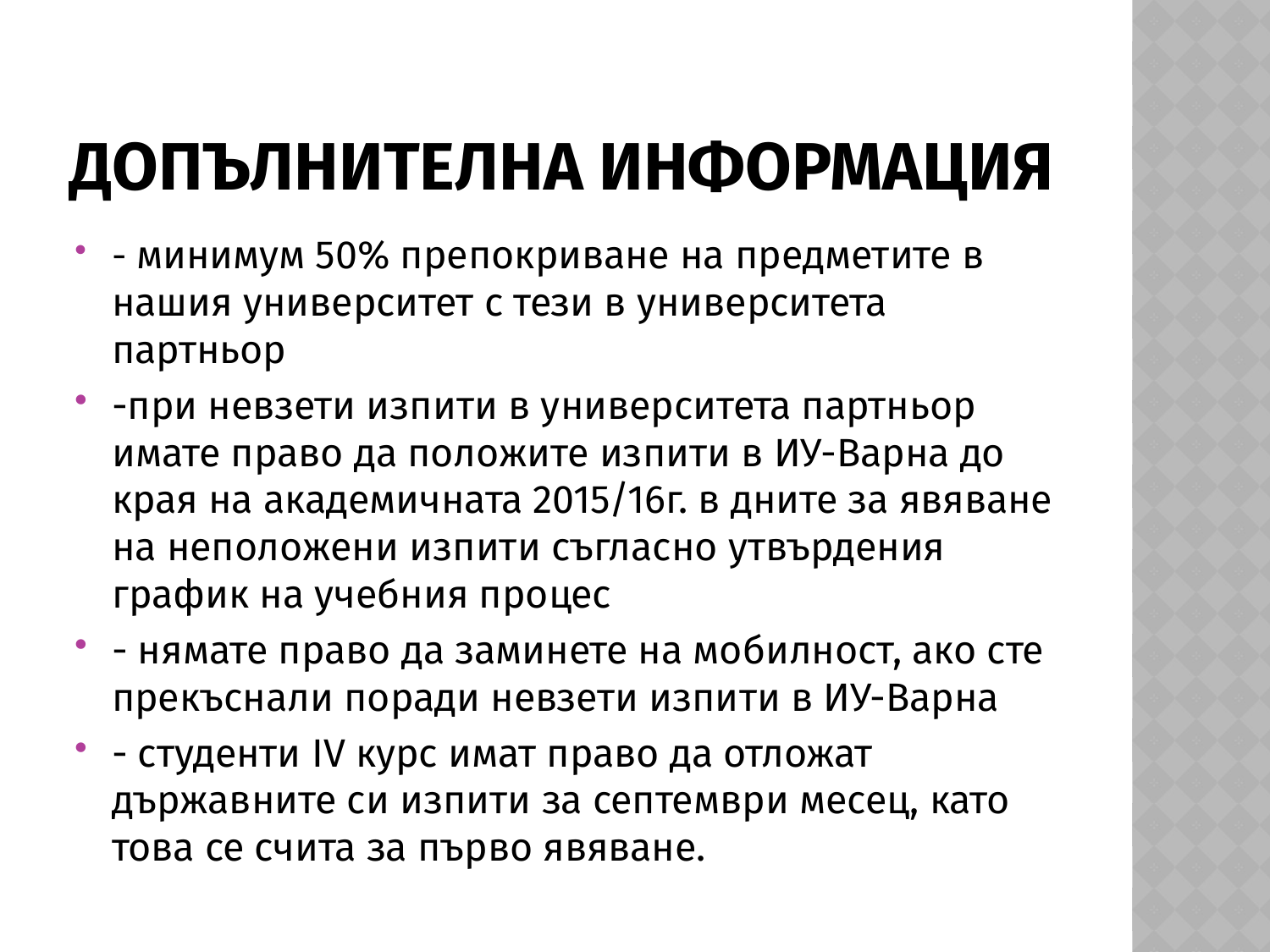

# Допълнителна информация
- минимум 50% препокриване на предметите в нашия университет с тези в университета партньор
-при невзети изпити в университета партньор имате право да положите изпити в ИУ-Варна до края на академичната 2015/16г. в дните за явяване на неположени изпити съгласно утвърдения график на учебния процес
- нямате право да заминете на мобилност, ако сте прекъснали поради невзети изпити в ИУ-Варна
- студенти IV курс имат право да отложат държавните си изпити за септември месец, като това се счита за първо явяване.